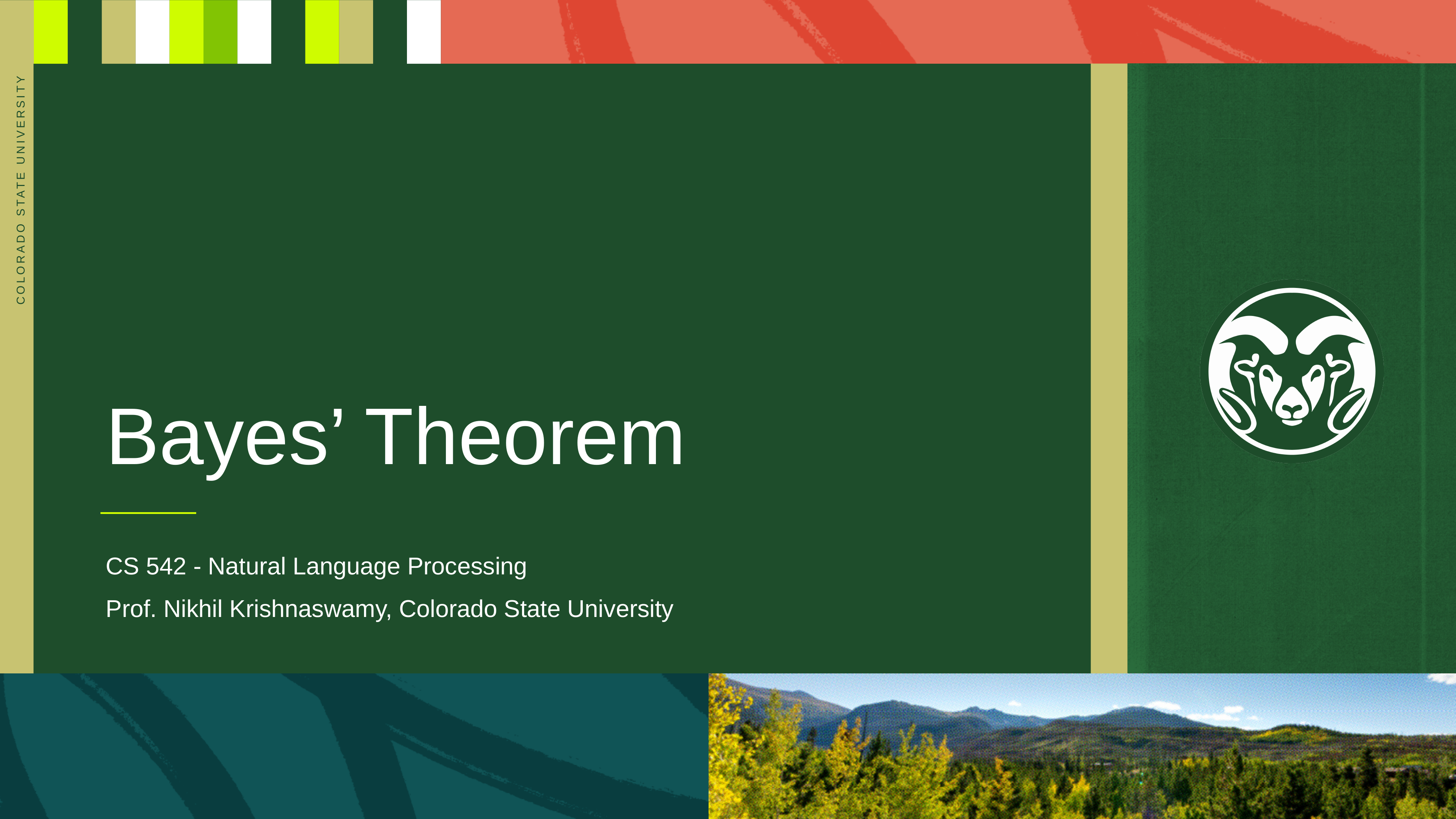

# Bayes’ Theorem
CS 542 - Natural Language Processing
Prof. Nikhil Krishnaswamy, Colorado State University
1